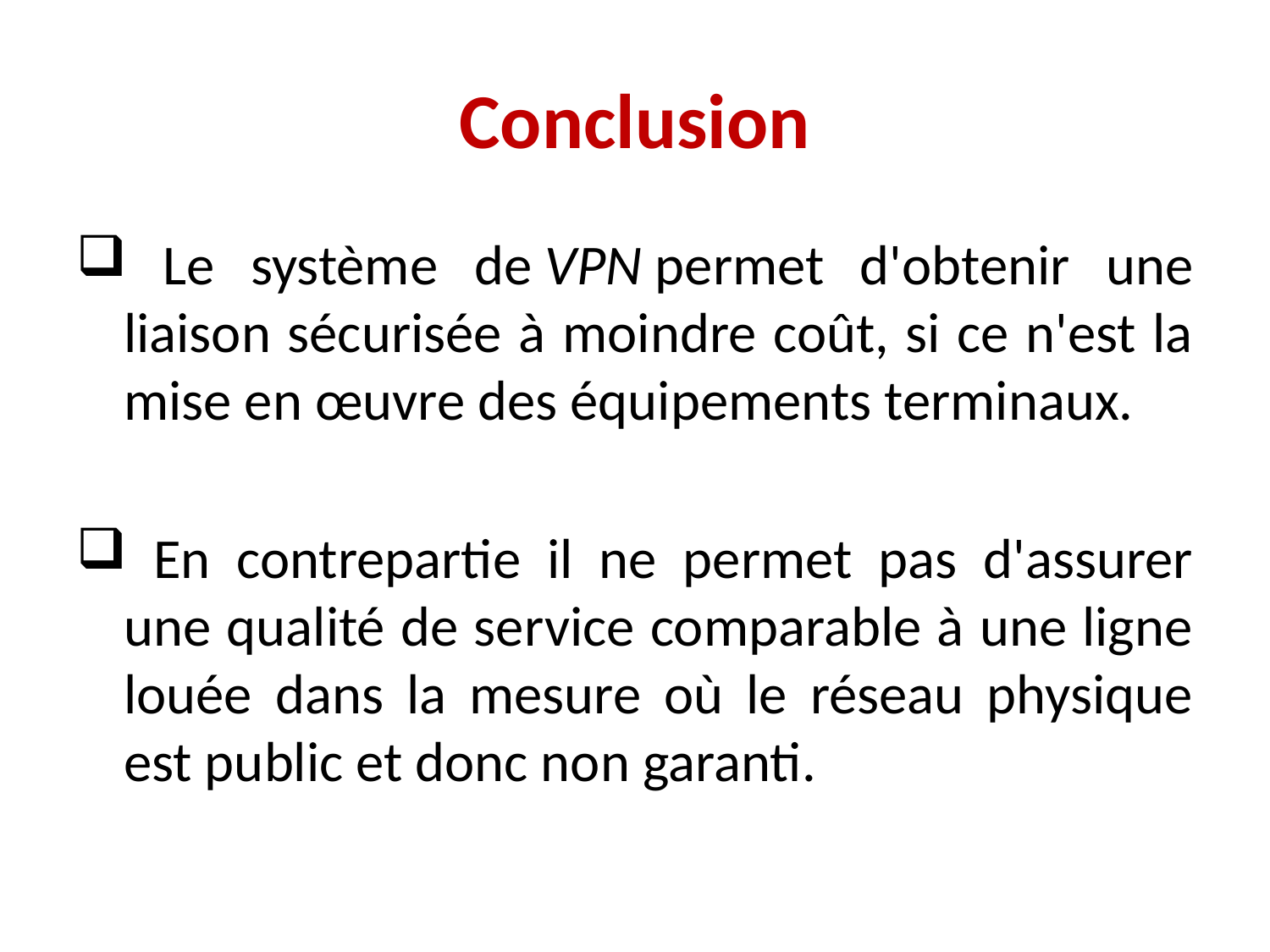

# Conclusion
 Le système de VPN permet d'obtenir une liaison sécurisée à moindre coût, si ce n'est la mise en œuvre des équipements terminaux.

 En contrepartie il ne permet pas d'assurer une qualité de service comparable à une ligne louée dans la mesure où le réseau physique est public et donc non garanti.